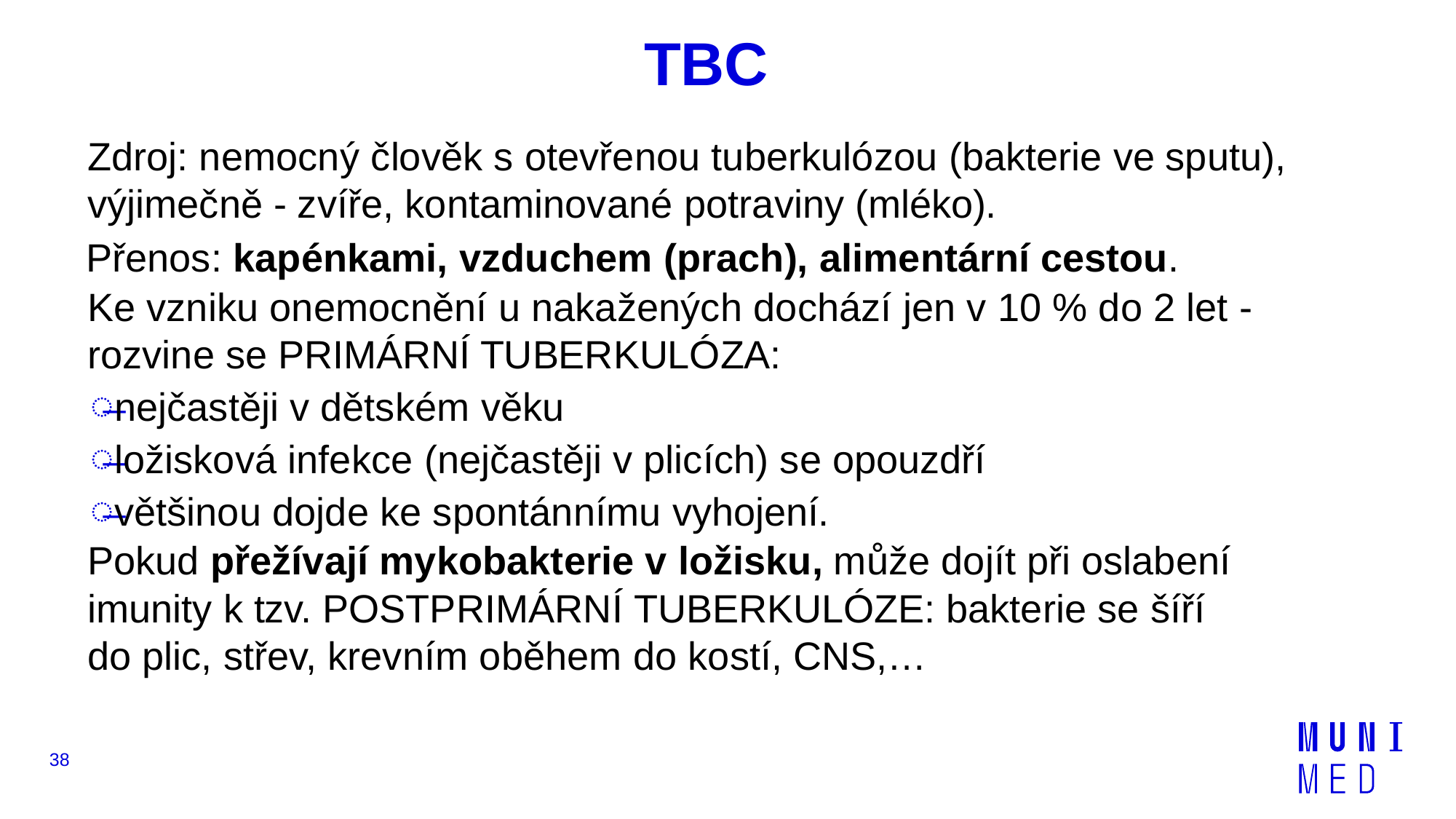

# TBC
Zdroj: nemocný člověk s otevřenou tuberkulózou (bakterie ve sputu), výjimečně - zvíře, kontaminované potraviny (mléko).
Přenos: kapénkami, vzduchem (prach), alimentární cestou.
Ke vzniku onemocnění u nakažených dochází jen v 10 % do 2 let - rozvine se PRIMÁRNÍ TUBERKULÓZA:
nejčastěji v dětském věku
ložisková infekce (nejčastěji v plicích) se opouzdří
většinou dojde ke spontánnímu vyhojení.
Pokud přežívají mykobakterie v ložisku, může dojít při oslabení imunity k tzv. POSTPRIMÁRNÍ TUBERKULÓZE: bakterie se šíří do plic, střev, krevním oběhem do kostí, CNS,…

38